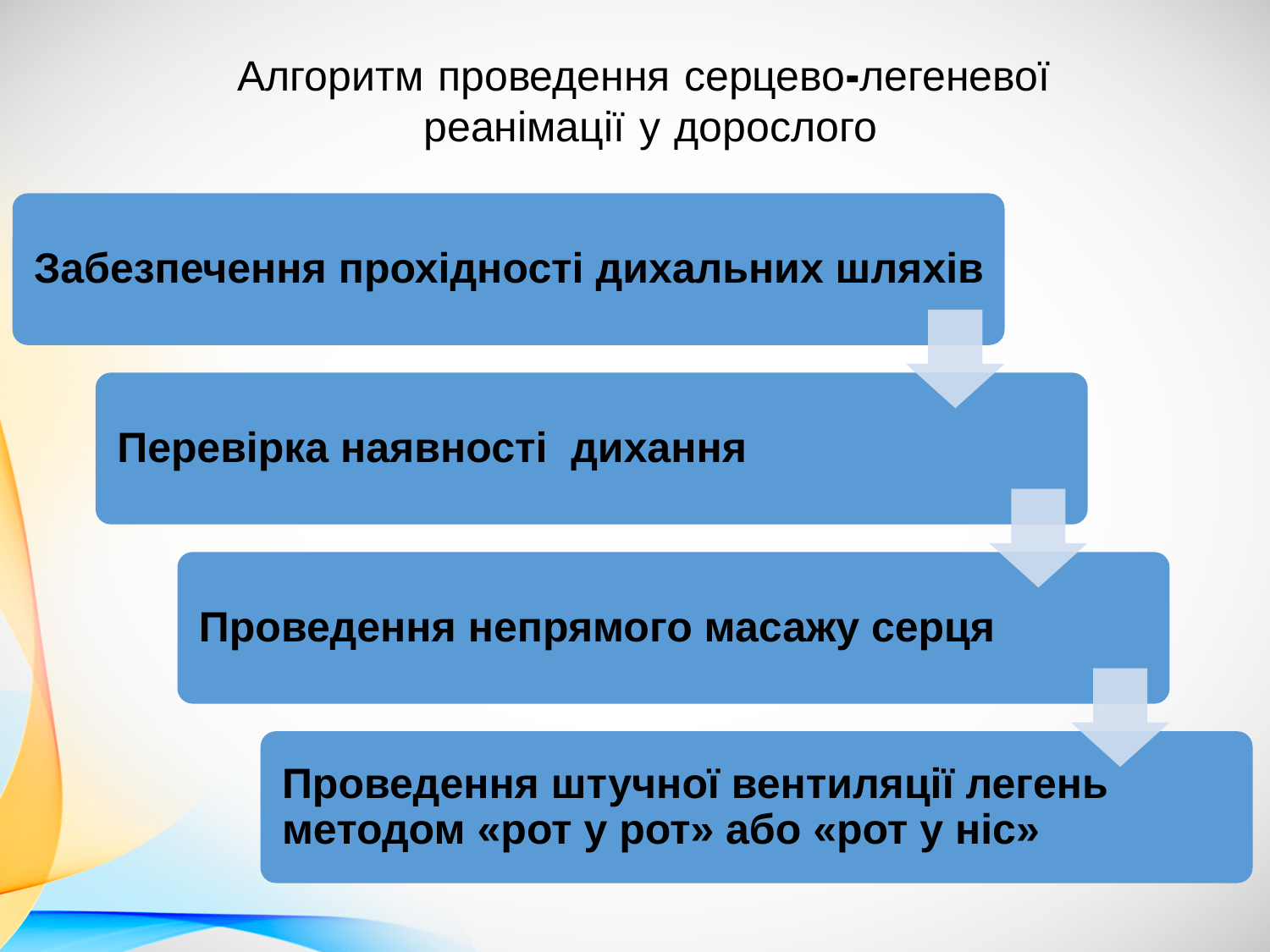

Алгоритм проведення серцево-легеневої
реанімації у дорослого
Забезпечення прохідності дихальних шляхів
Перевірка наявності  дихання
Проведення непрямого масажу серця
Проведення штучної вентиляції легень методом «рот у рот» або «рот у ніс»